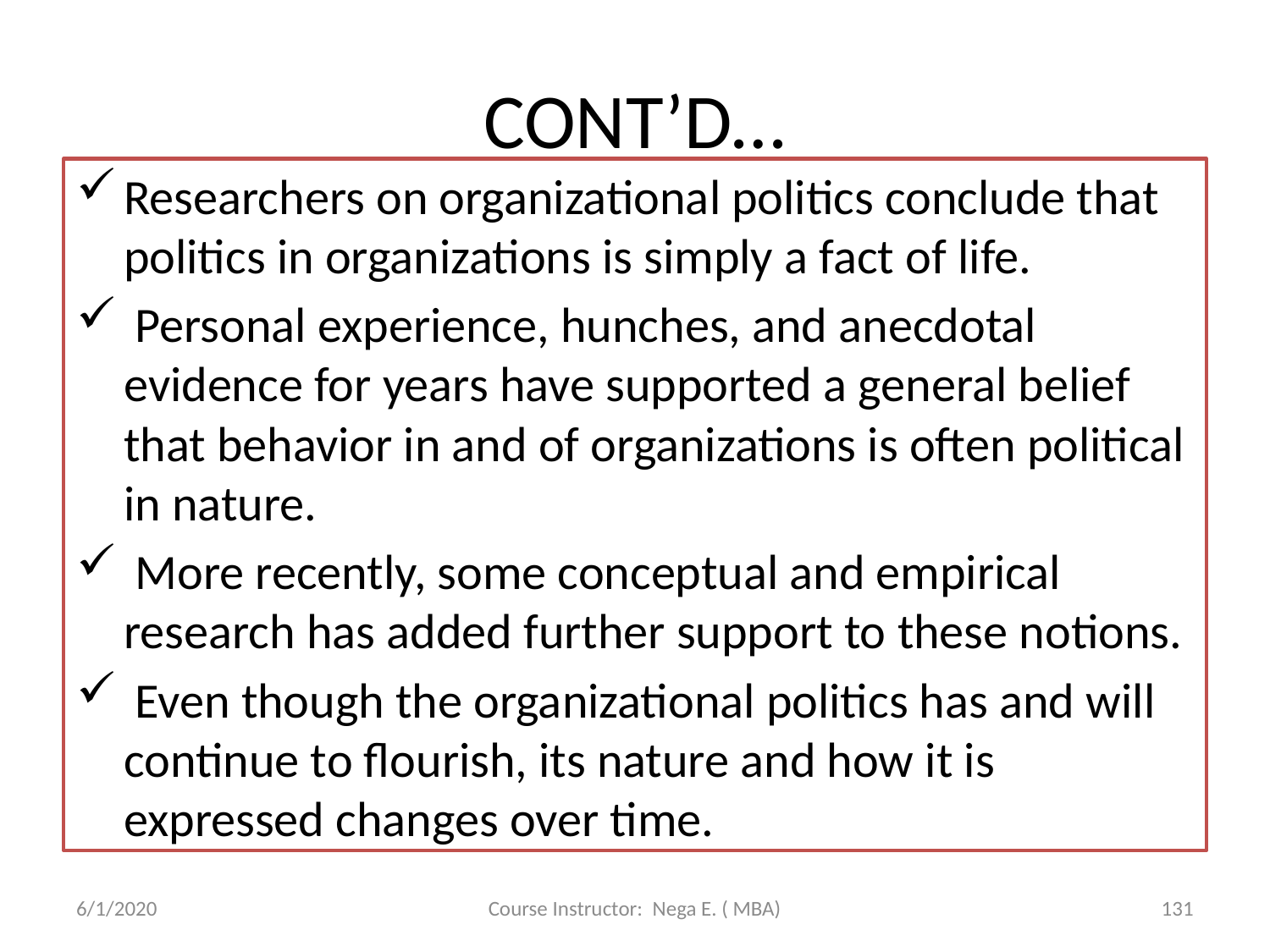

# CONT’D…
Researchers on organizational politics conclude that politics in organizations is simply a fact of life.
 Personal experience, hunches, and anecdotal evidence for years have supported a general belief that behavior in and of organizations is often political in nature.
 More recently, some conceptual and empirical research has added further support to these notions.
 Even though the organizational politics has and will continue to flourish, its nature and how it is expressed changes over time.
6/1/2020
Course Instructor:  Nega E. ( MBA)
131